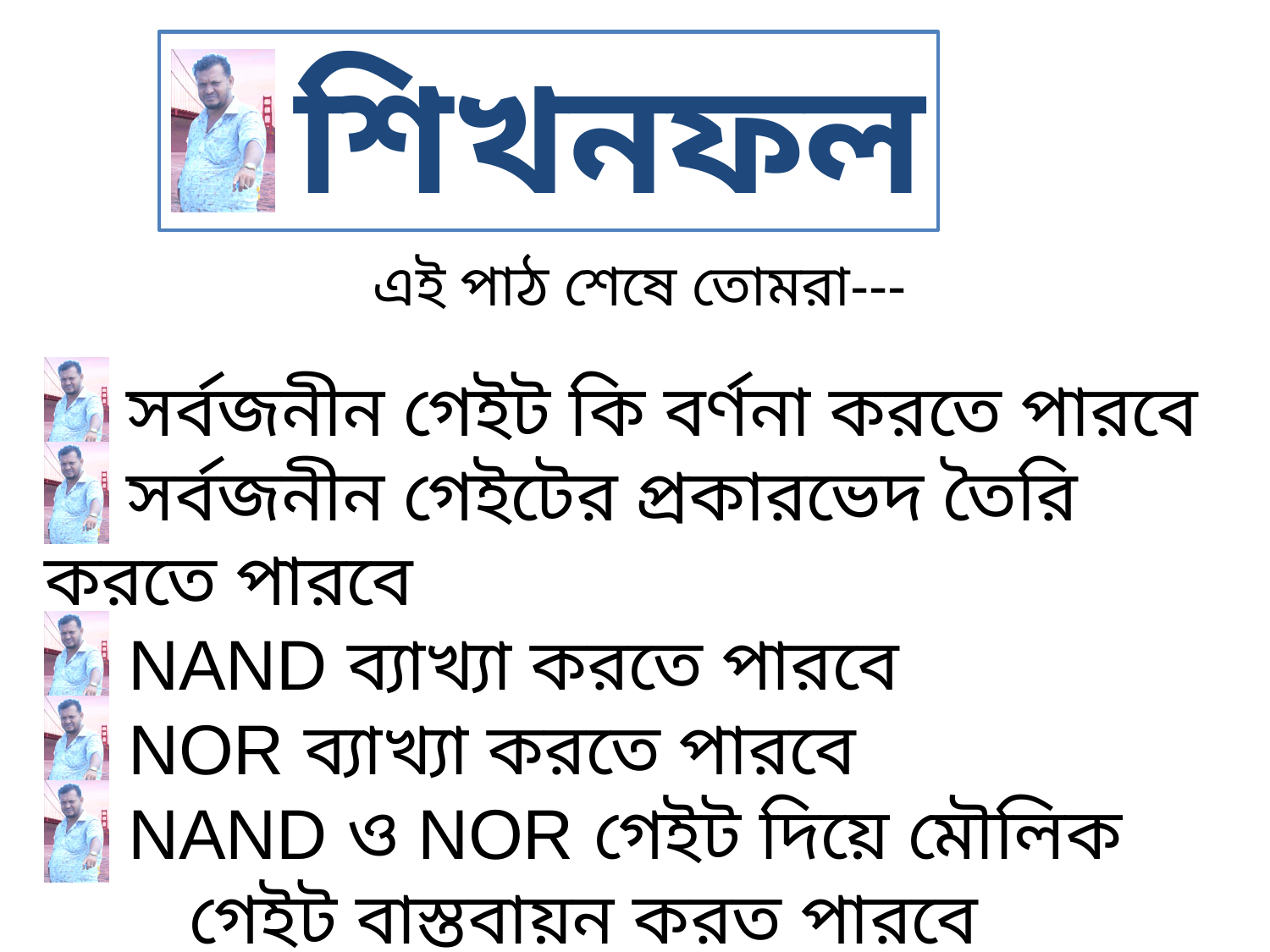

শিখনফল
এই পাঠ শেষে তোমরা---
 সর্বজনীন গেইট কি বর্ণনা করতে পারবে
 সর্বজনীন গেইটের প্রকারভেদ তৈরি করতে পারবে
 NAND ব্যাখ্যা করতে পারবে
 NOR ব্যাখ্যা করতে পারবে
 NAND ও NOR গেইট দিয়ে মৌলিক
	 গেইট বাস্তবায়ন করত পারবে